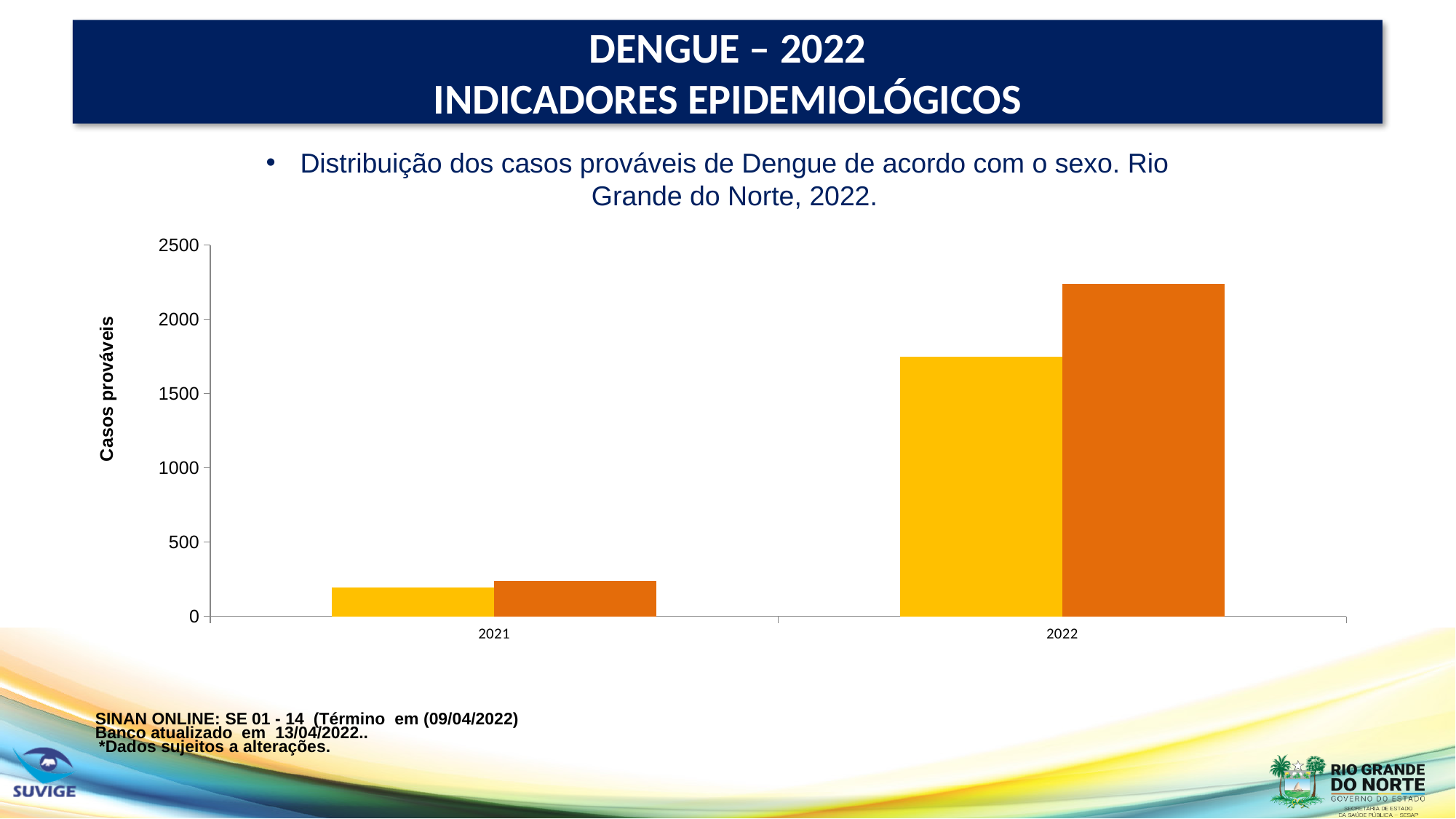

DENGUE – 2022
INDICADORES EPIDEMIOLÓGICOS
# DENGUE – 2021 INDICADORES EPIDEMIOLÓGICOS
Distribuição dos casos prováveis de Dengue de acordo com o sexo. Rio Grande do Norte, 2022.

### Chart

| Category | Masculino | Feminino |
|---|---|---|
| 2021 | 193.0 | 240.0 |
| 2022 | 1749.0 | 2240.0 |
SINAN ONLINE: SE 01 - 14  (Término  em (09/04/2022)
Banco atualizado  em  13/04/2022..
*Dados sujeitos a alterações.